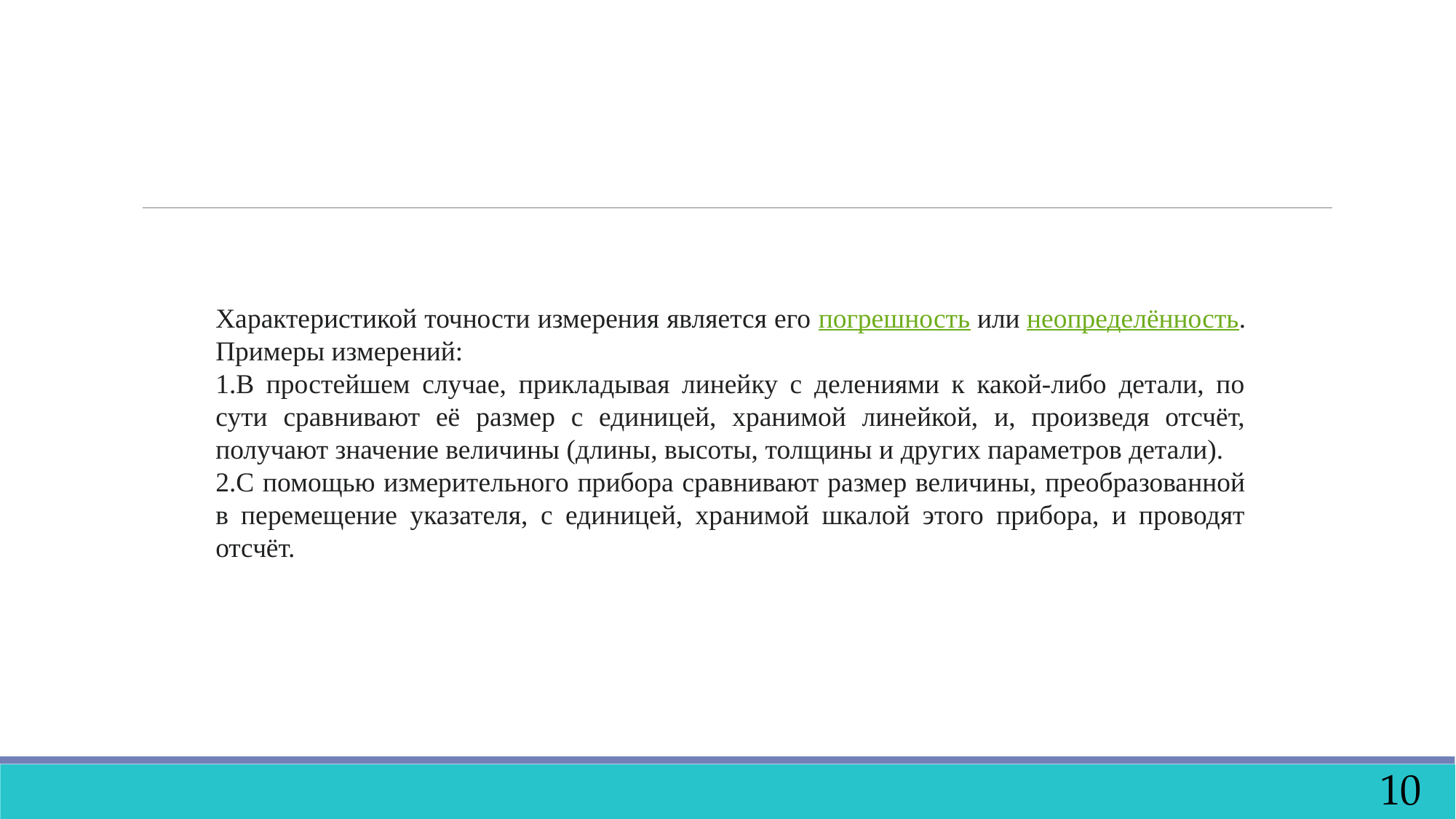

Характеристикой точности измерения является его погрешность или неопределённость. Примеры измерений:
В простейшем случае, прикладывая линейку с делениями к какой-либо детали, по сути сравнивают её размер с единицей, хранимой линейкой, и, произведя отсчёт, получают значение величины (длины, высоты, толщины и других параметров детали).
С помощью измерительного прибора сравнивают размер величины, преобразованной в перемещение указателя, с единицей, хранимой шкалой этого прибора, и проводят отсчёт.
10